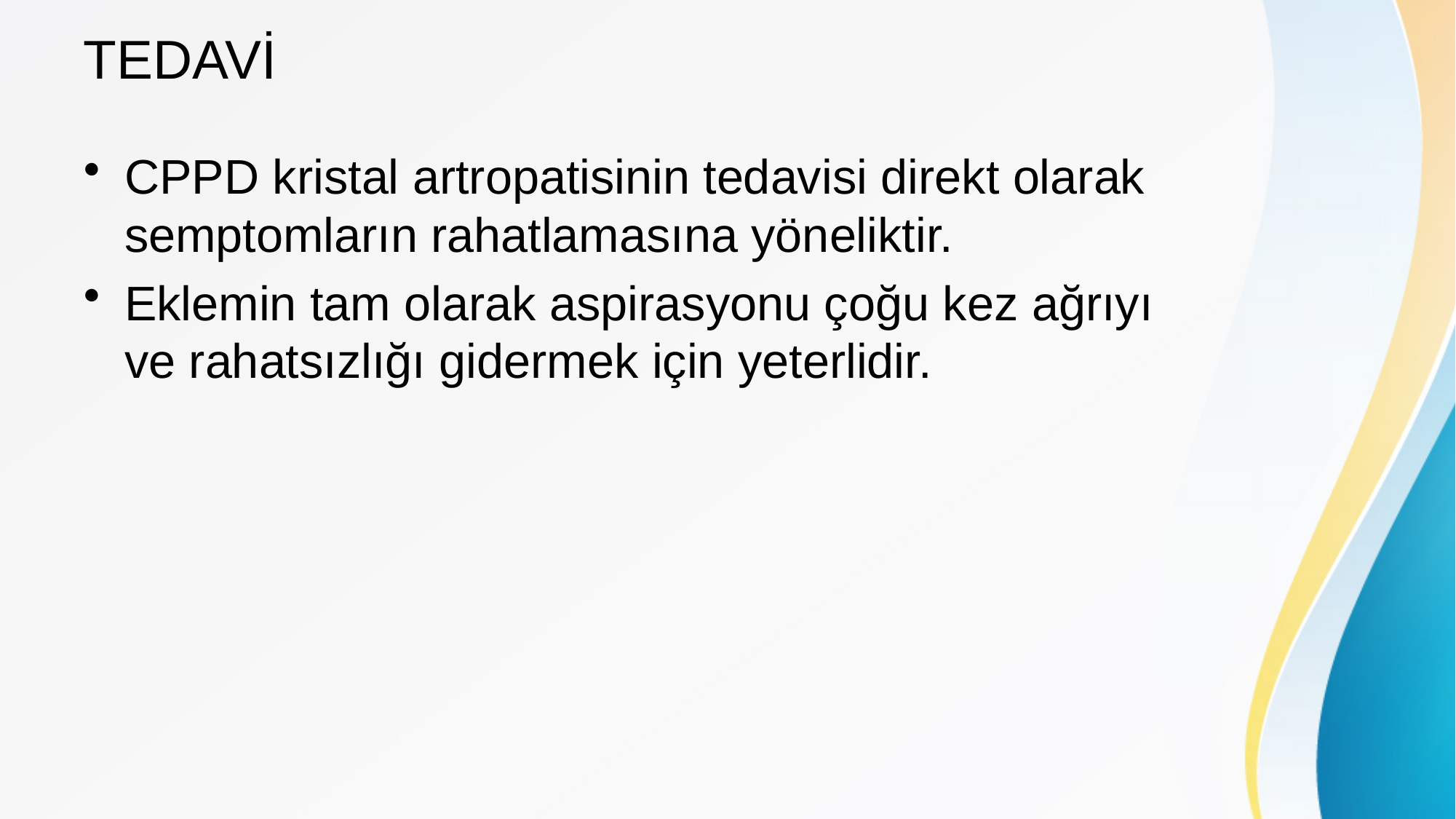

# TEDAVİ
CPPD kristal artropatisinin tedavisi direkt olarak semptomların rahatlamasına yöneliktir.
Eklemin tam olarak aspirasyonu çoğu kez ağrıyı ve rahatsızlığı gidermek için yeterlidir.